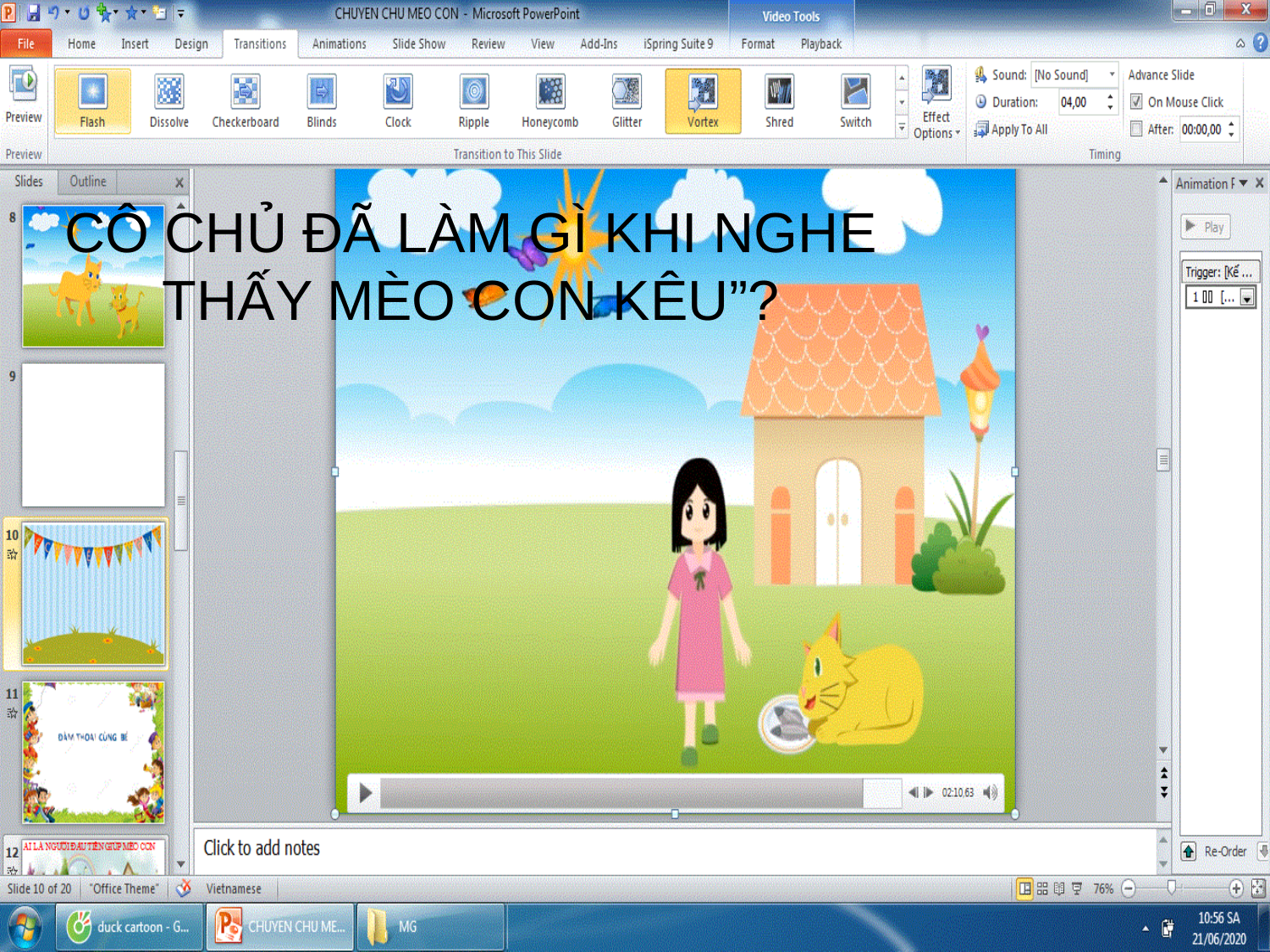

CÔ CHỦ ĐÃ LÀM GÌ KHI NGHE THẤY MÈO CON KÊU”?